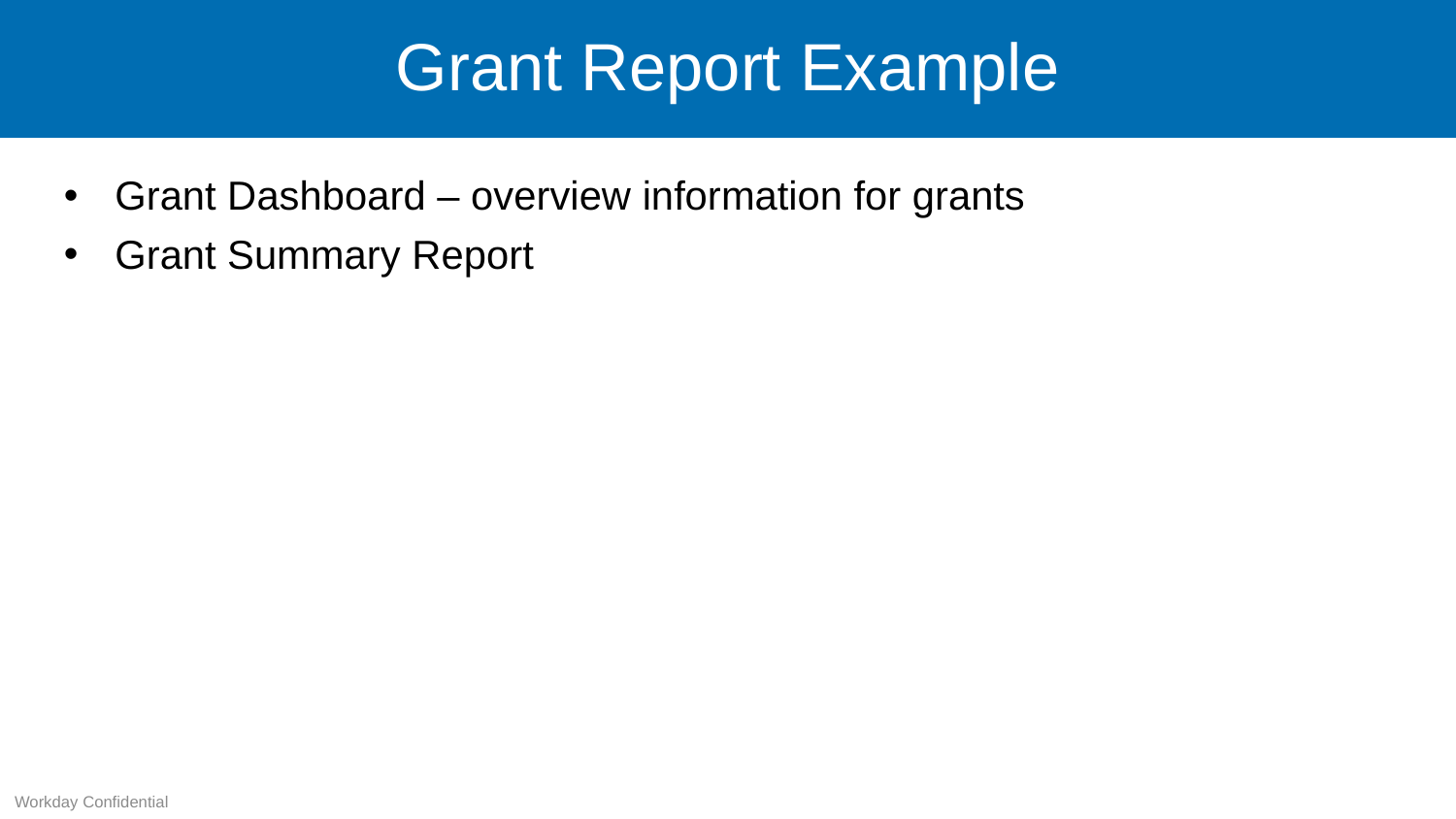

# Grant Report Example
Grant Dashboard – overview information for grants
Grant Summary Report
Workday Confidential